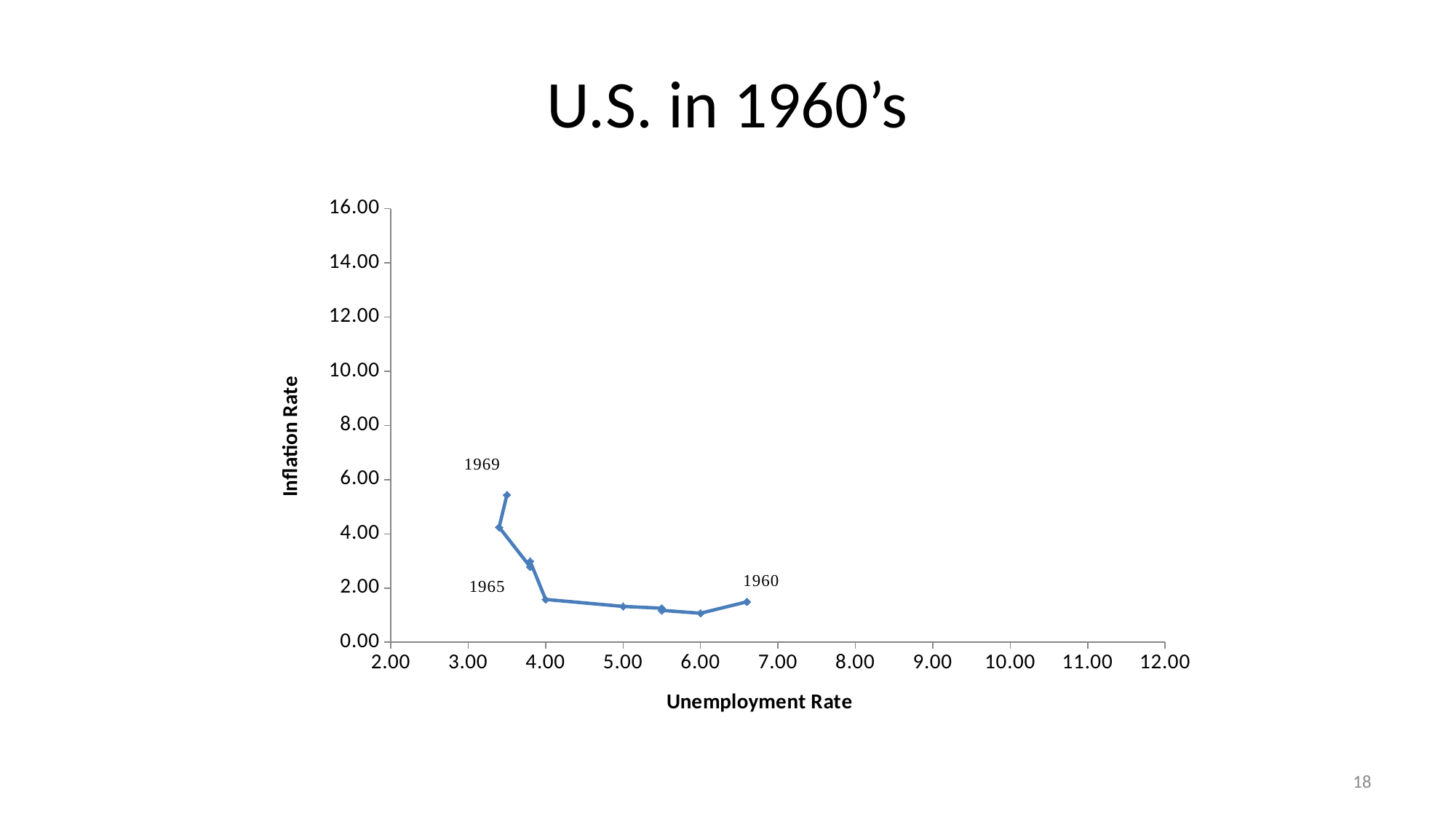

# U.S. in 1960’s

### Chart

| Category |  |
|---|---|
18